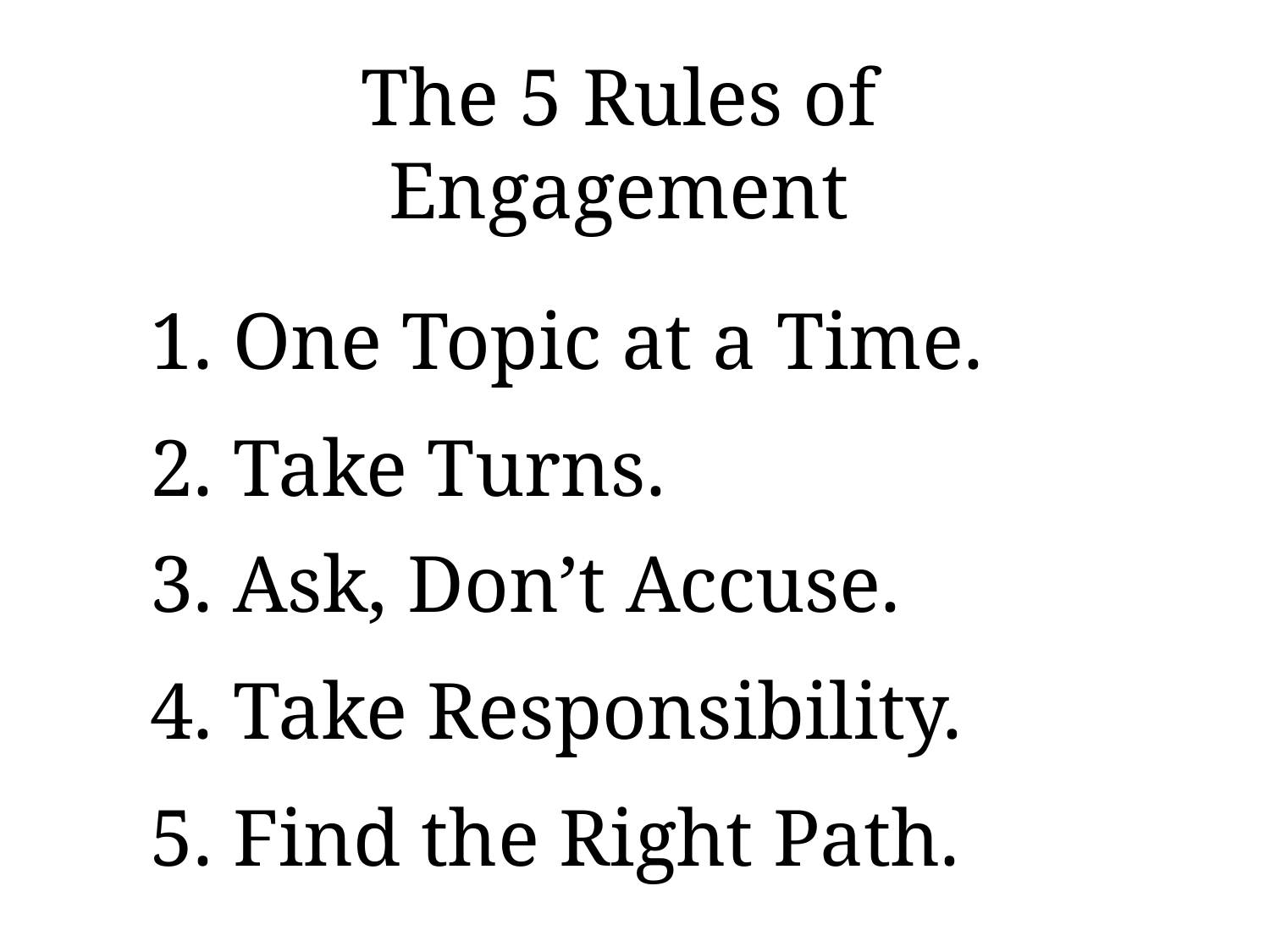

The 5 Rules of Engagement
1. One Topic at a Time.

2. Take Turns.
3. Ask, Don’t Accuse.
4. Take Responsibility.
5. Find the Right Path.